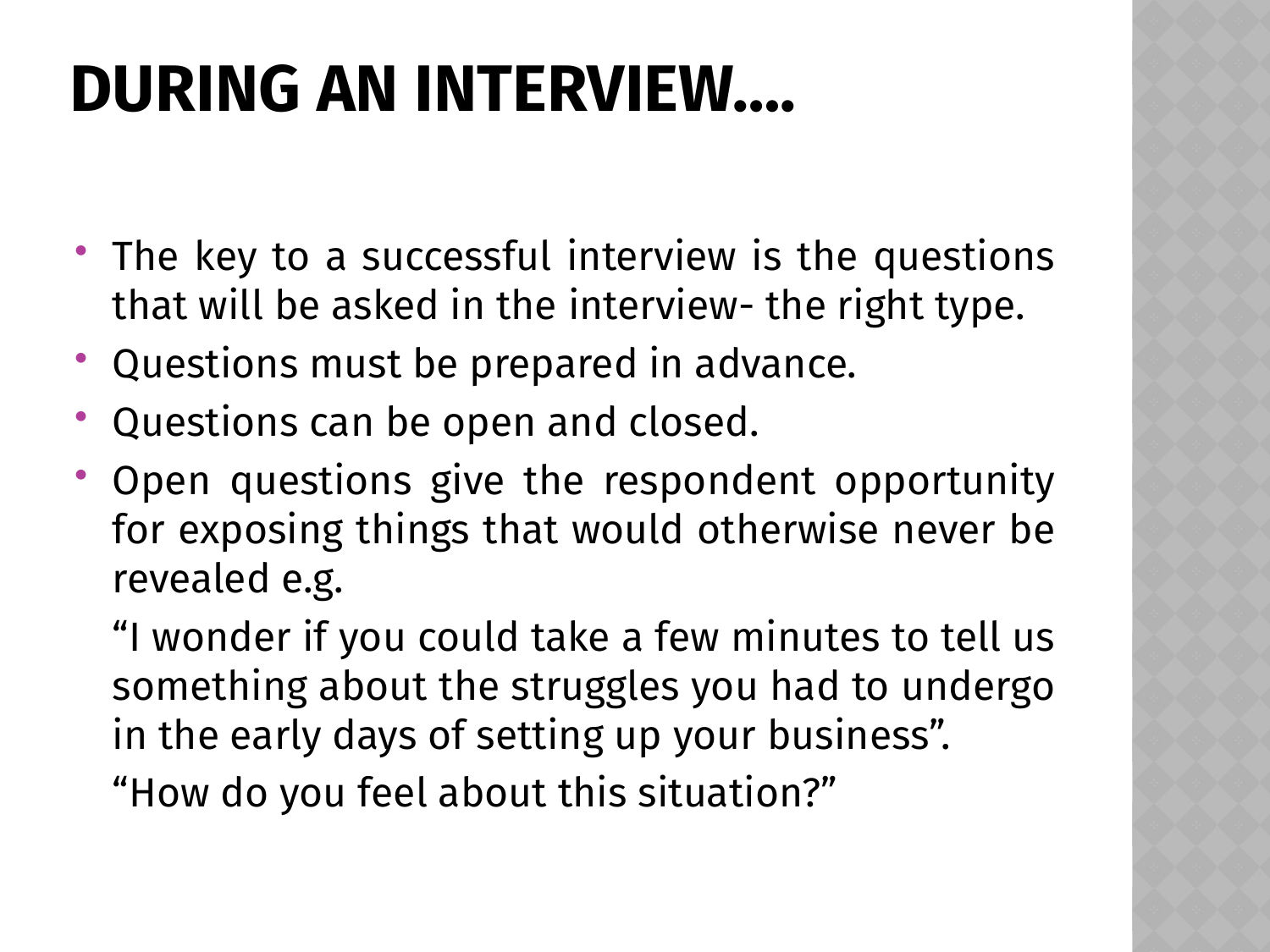

# During an interview….
The key to a successful interview is the questions that will be asked in the interview- the right type.
Questions must be prepared in advance.
Questions can be open and closed.
Open questions give the respondent opportunity for exposing things that would otherwise never be revealed e.g.
	“I wonder if you could take a few minutes to tell us something about the struggles you had to undergo in the early days of setting up your business”.
	“How do you feel about this situation?”